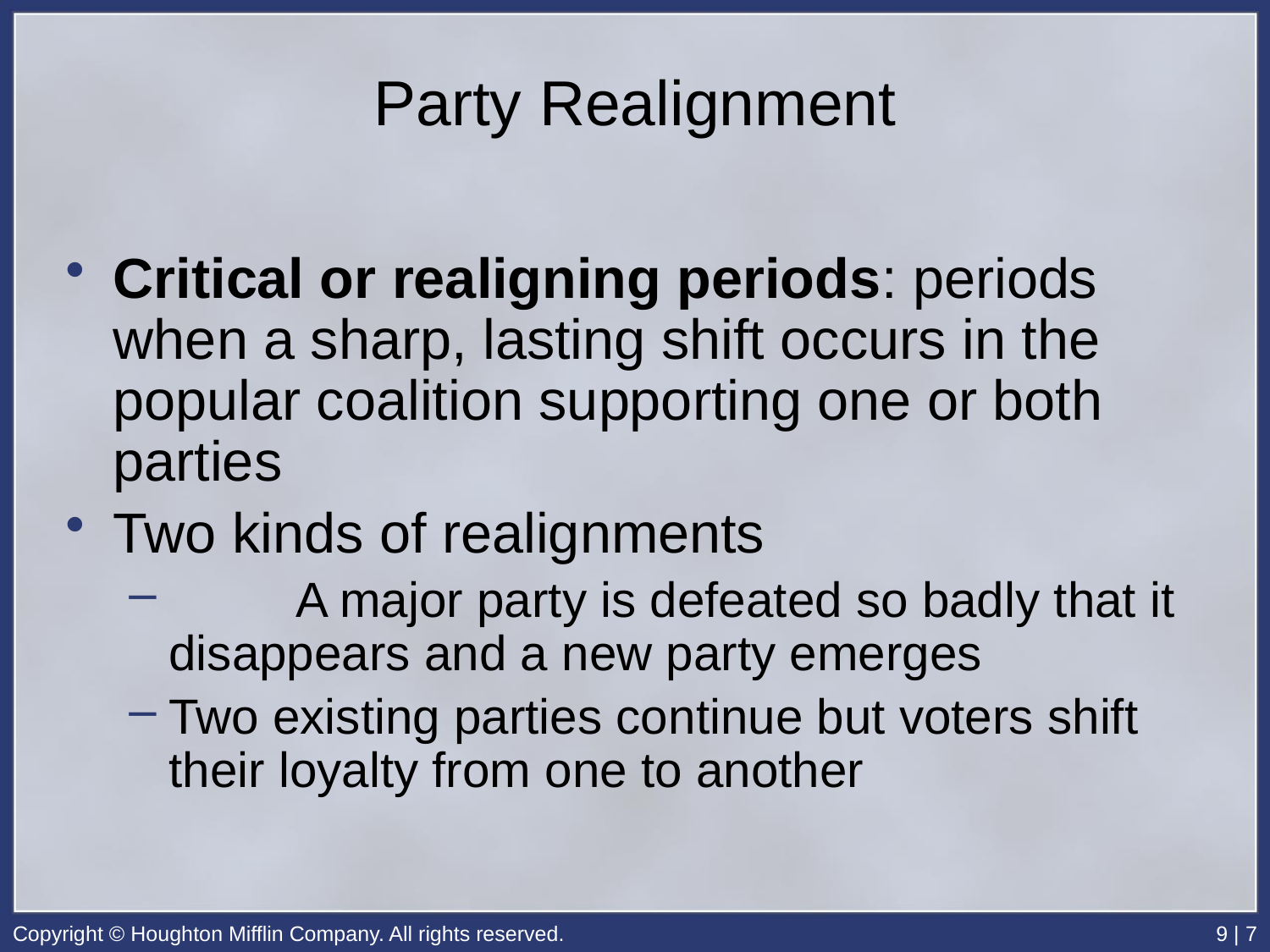

# Party Realignment
Critical or realigning periods: periods when a sharp, lasting shift occurs in the popular coalition supporting one or both parties
Two kinds of realignments
	A major party is defeated so badly that it disappears and a new party emerges
Two existing parties continue but voters shift their loyalty from one to another
Copyright © Houghton Mifflin Company. All rights reserved.
9 | 7